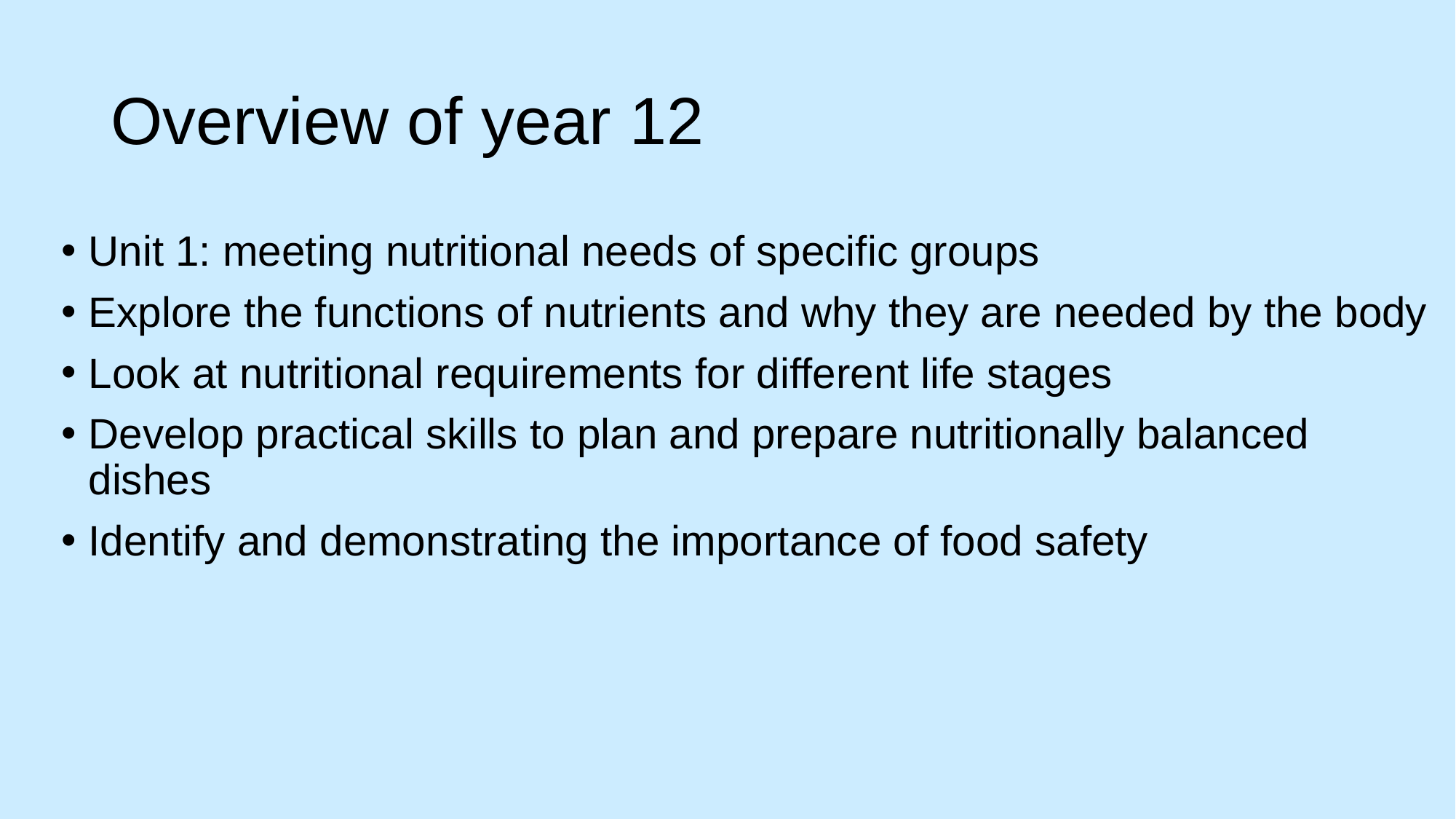

# Overview of year 12
Unit 1: meeting nutritional needs of specific groups
Explore the functions of nutrients and why they are needed by the body
Look at nutritional requirements for different life stages
Develop practical skills to plan and prepare nutritionally balanced dishes
Identify and demonstrating the importance of food safety